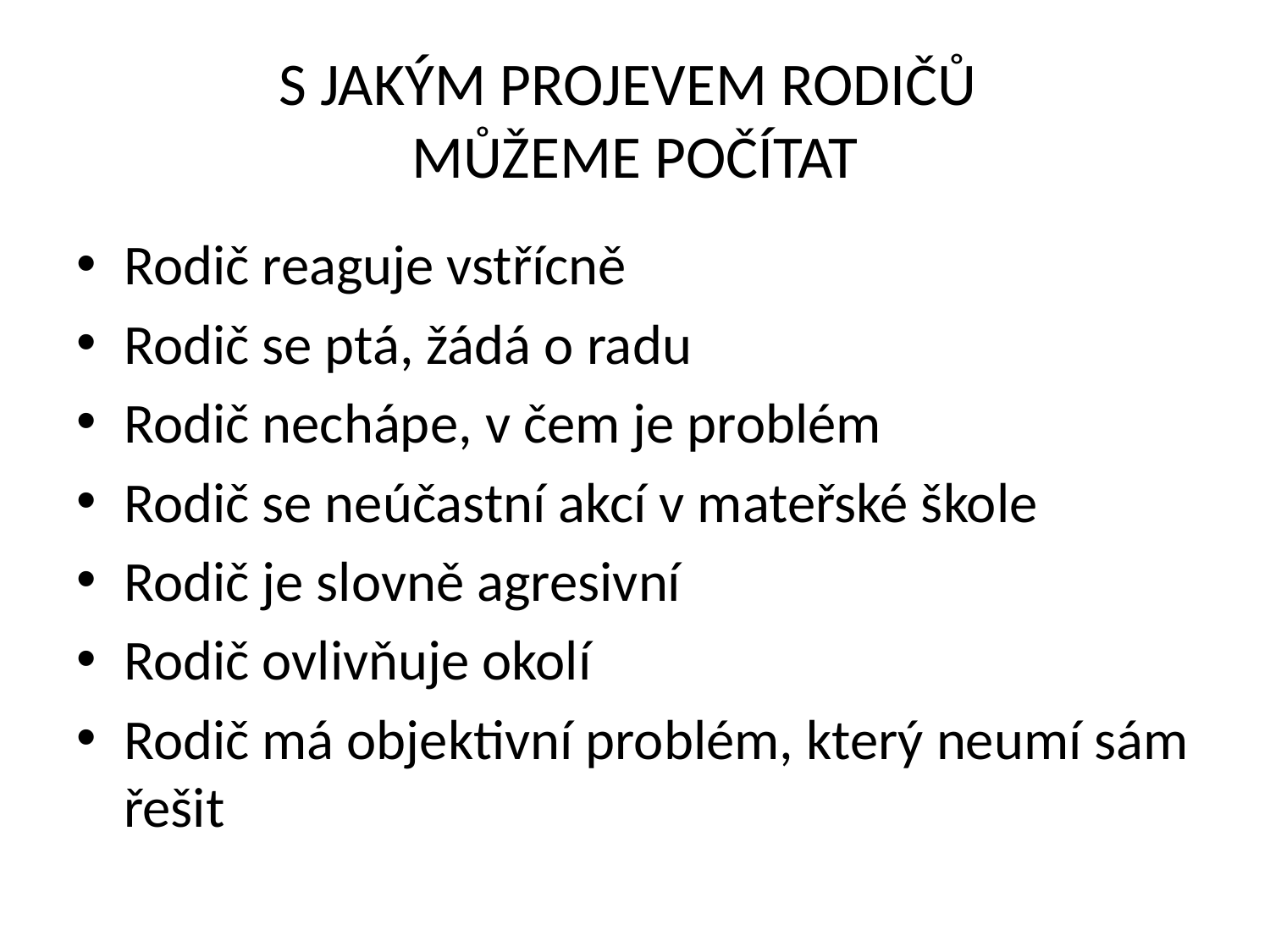

# S JAKÝM PROJEVEM RODIČŮ MŮŽEME POČÍTAT
Rodič reaguje vstřícně
Rodič se ptá, žádá o radu
Rodič nechápe, v čem je problém
Rodič se neúčastní akcí v mateřské škole
Rodič je slovně agresivní
Rodič ovlivňuje okolí
Rodič má objektivní problém, který neumí sám řešit